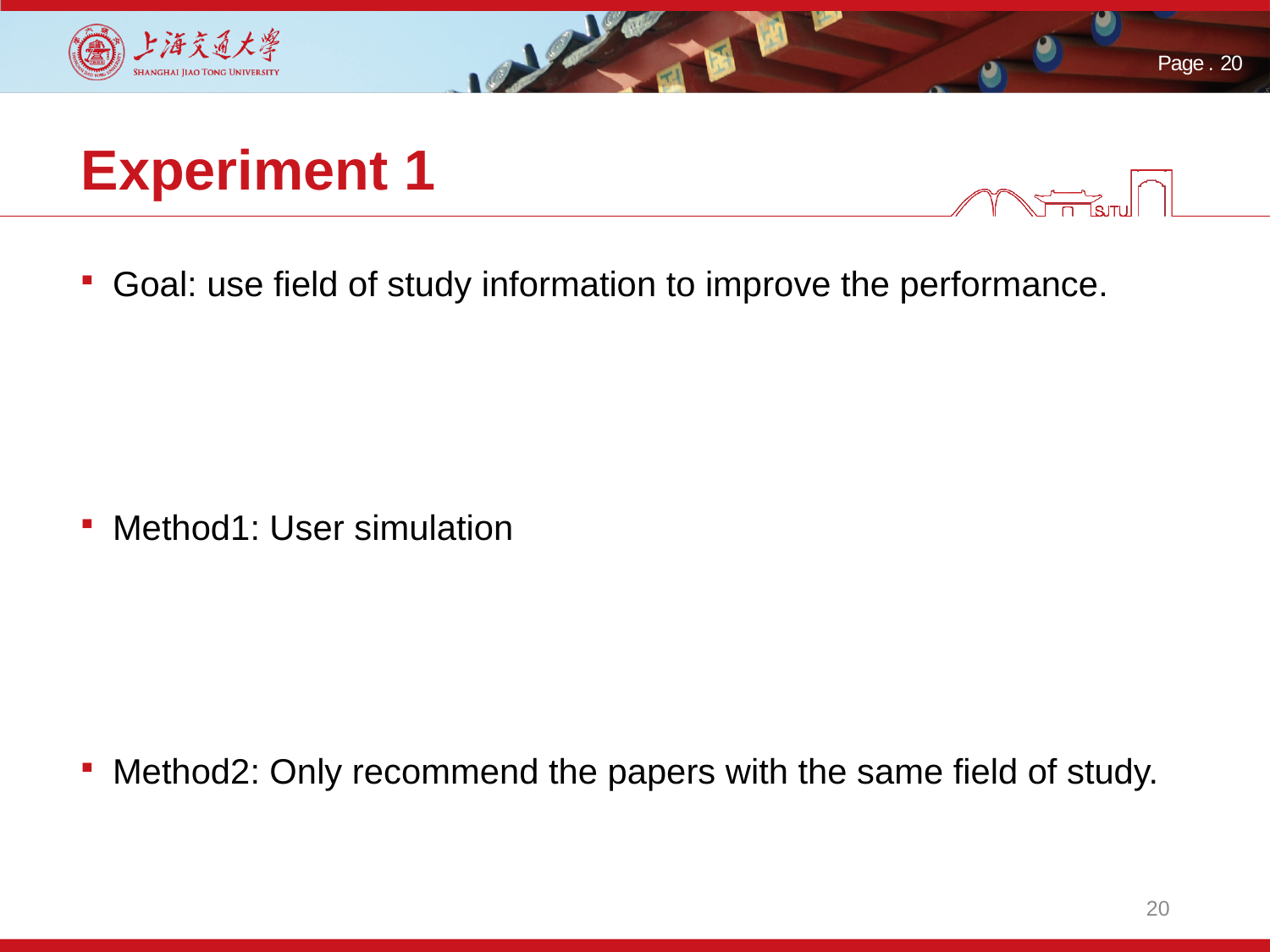

# Experiment 1
Goal: use field of study information to improve the performance.

Method1: User simulation

Method2: Only recommend the papers with the same field of study.

20